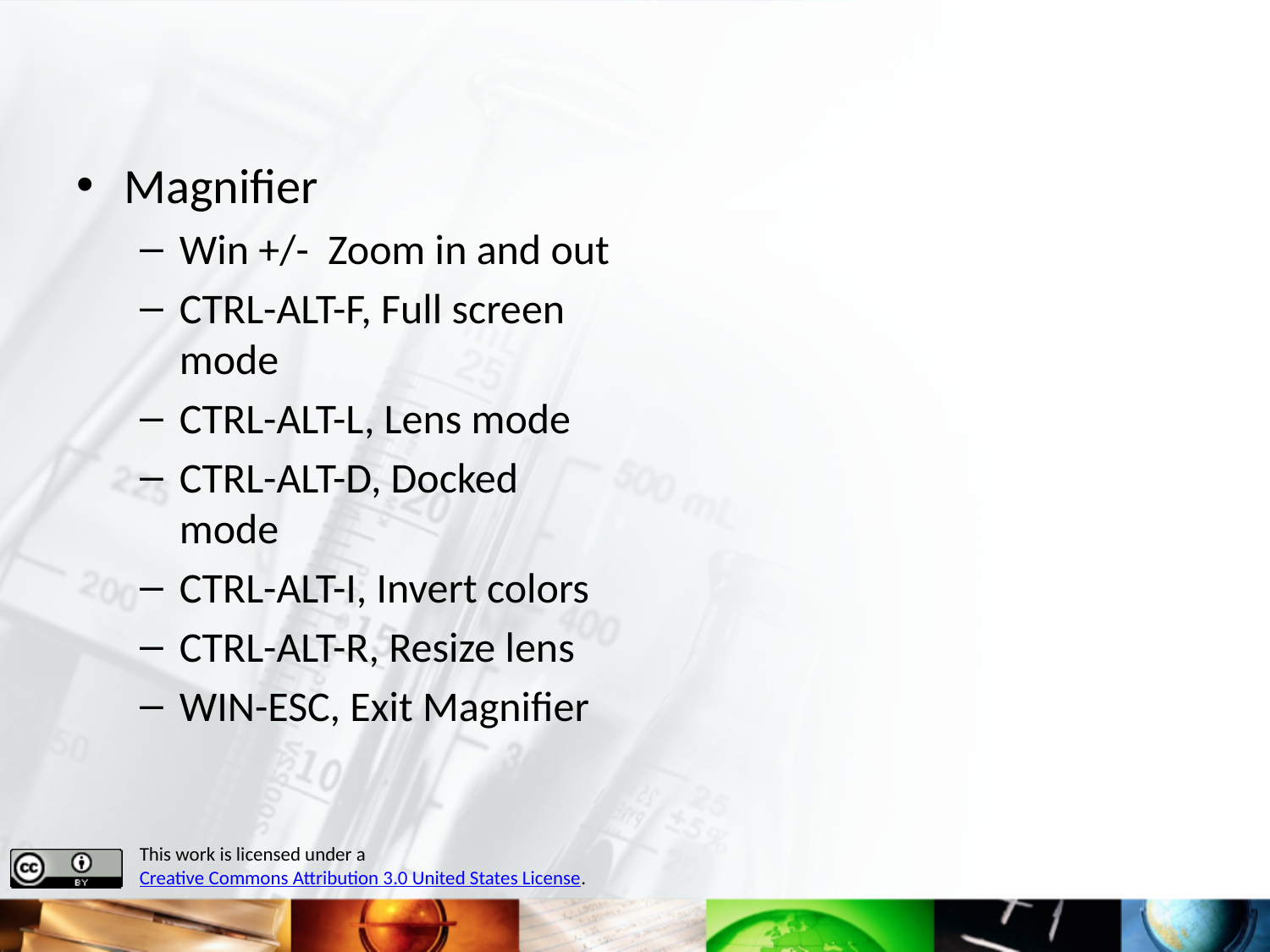

#
Magnifier
Win +/-  Zoom in and out
CTRL-ALT-F, Full screen mode
CTRL-ALT-L, Lens mode
CTRL-ALT-D, Docked mode
CTRL-ALT-I, Invert colors
CTRL-ALT-R, Resize lens
WIN-ESC, Exit Magnifier